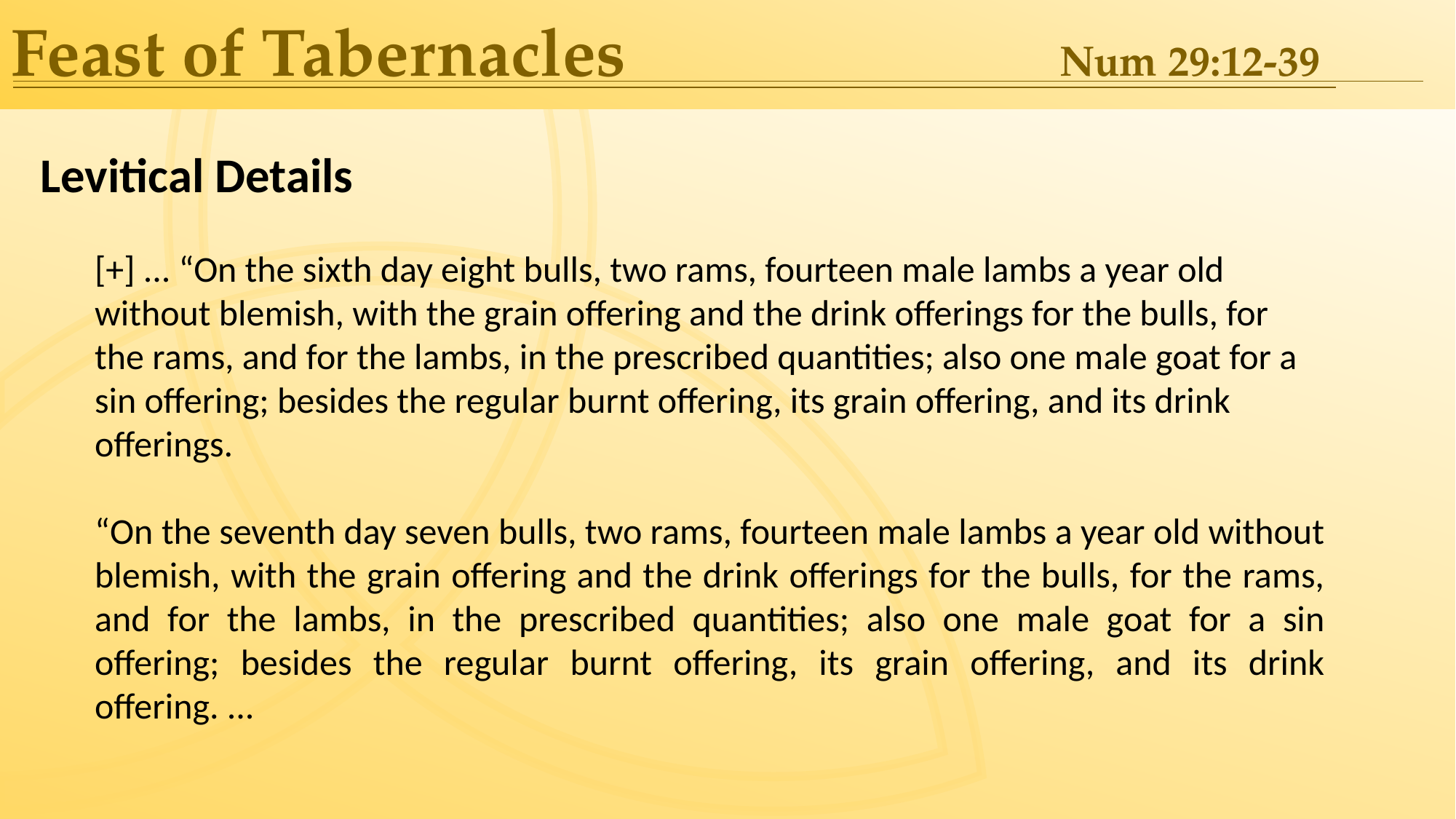

Feast of Tabernacles	Num 29:12-39
Levitical Details
[+] ... “On the sixth day eight bulls, two rams, fourteen male lambs a year old without blemish, with the grain offering and the drink offerings for the bulls, for the rams, and for the lambs, in the prescribed quantities; also one male goat for a sin offering; besides the regular burnt offering, its grain offering, and its drink offerings.

“On the seventh day seven bulls, two rams, fourteen male lambs a year old without blemish, with the grain offering and the drink offerings for the bulls, for the rams, and for the lambs, in the prescribed quantities; also one male goat for a sin offering; besides the regular burnt offering, its grain offering, and its drink offering. ...